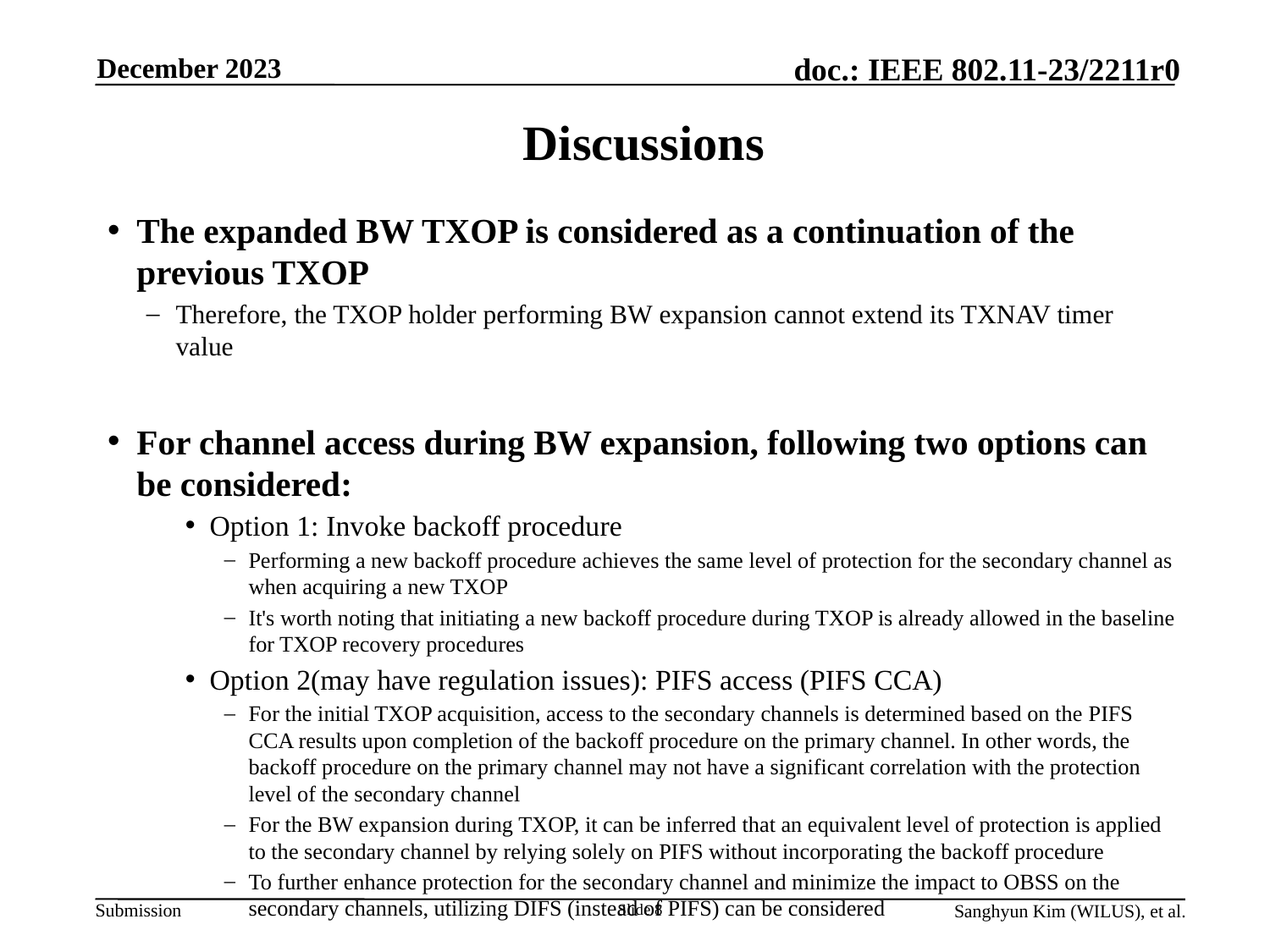

December 2023
# Discussions
The expanded BW TXOP is considered as a continuation of the previous TXOP
Therefore, the TXOP holder performing BW expansion cannot extend its TXNAV timer value

For channel access during BW expansion, following two options can be considered:
Option 1: Invoke backoff procedure
Performing a new backoff procedure achieves the same level of protection for the secondary channel as when acquiring a new TXOP
It's worth noting that initiating a new backoff procedure during TXOP is already allowed in the baseline for TXOP recovery procedures
Option 2(may have regulation issues): PIFS access (PIFS CCA)
For the initial TXOP acquisition, access to the secondary channels is determined based on the PIFS CCA results upon completion of the backoff procedure on the primary channel. In other words, the backoff procedure on the primary channel may not have a significant correlation with the protection level of the secondary channel
For the BW expansion during TXOP, it can be inferred that an equivalent level of protection is applied to the secondary channel by relying solely on PIFS without incorporating the backoff procedure
To further enhance protection for the secondary channel and minimize the impact to OBSS on the secondary channels, utilizing DIFS (instead of PIFS) can be considered

Slide 8
Sanghyun Kim (WILUS), et al.